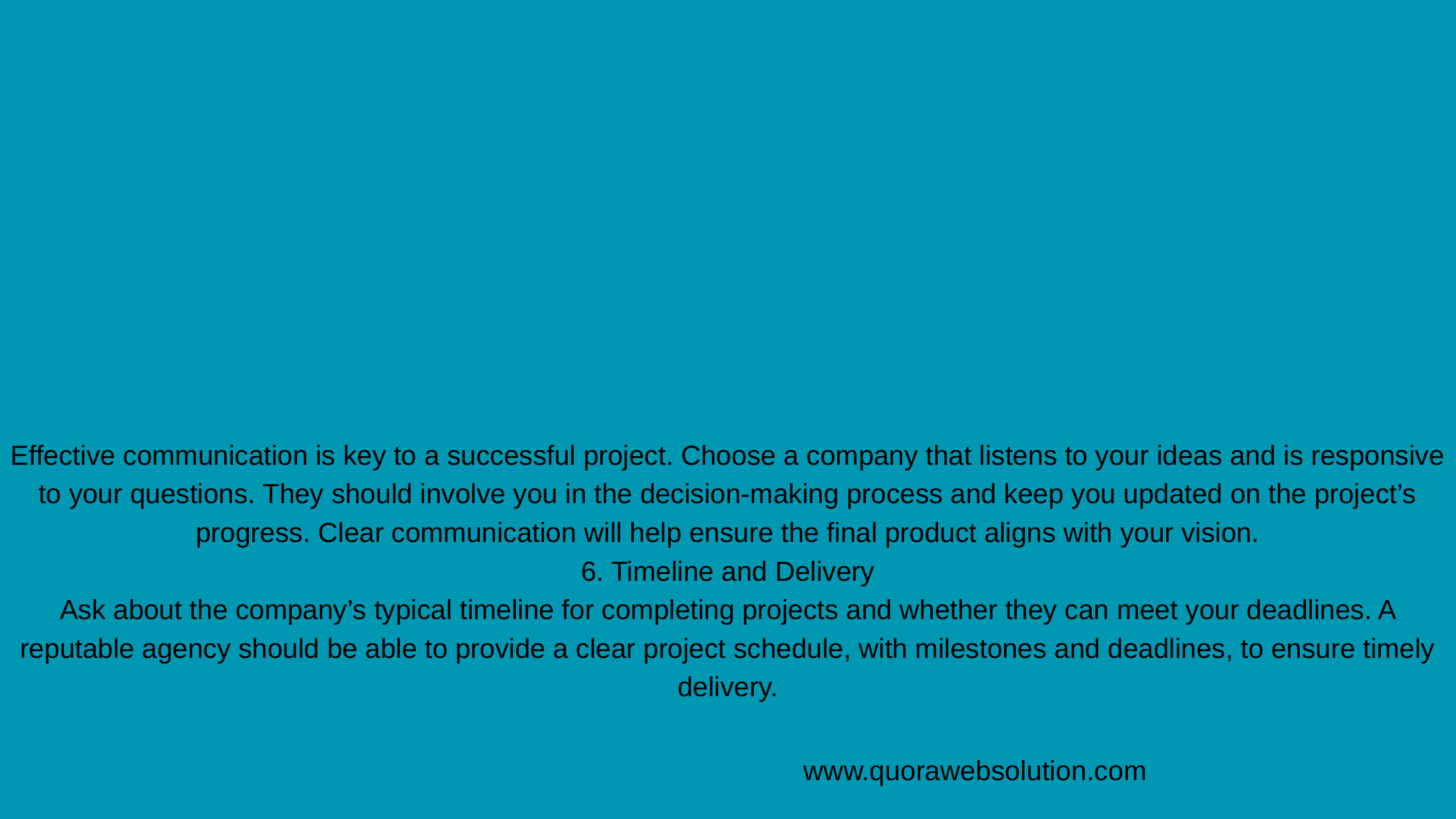

Effective communication is key to a successful project. Choose a company that listens to your ideas and is responsive to your questions. They should involve you in the decision-making process and keep you updated on the project’s progress. Clear communication will help ensure the final product aligns with your vision.
6. Timeline and Delivery
Ask about the company’s typical timeline for completing projects and whether they can meet your deadlines. A reputable agency should be able to provide a clear project schedule, with milestones and deadlines, to ensure timely delivery.
www.quorawebsolution.com